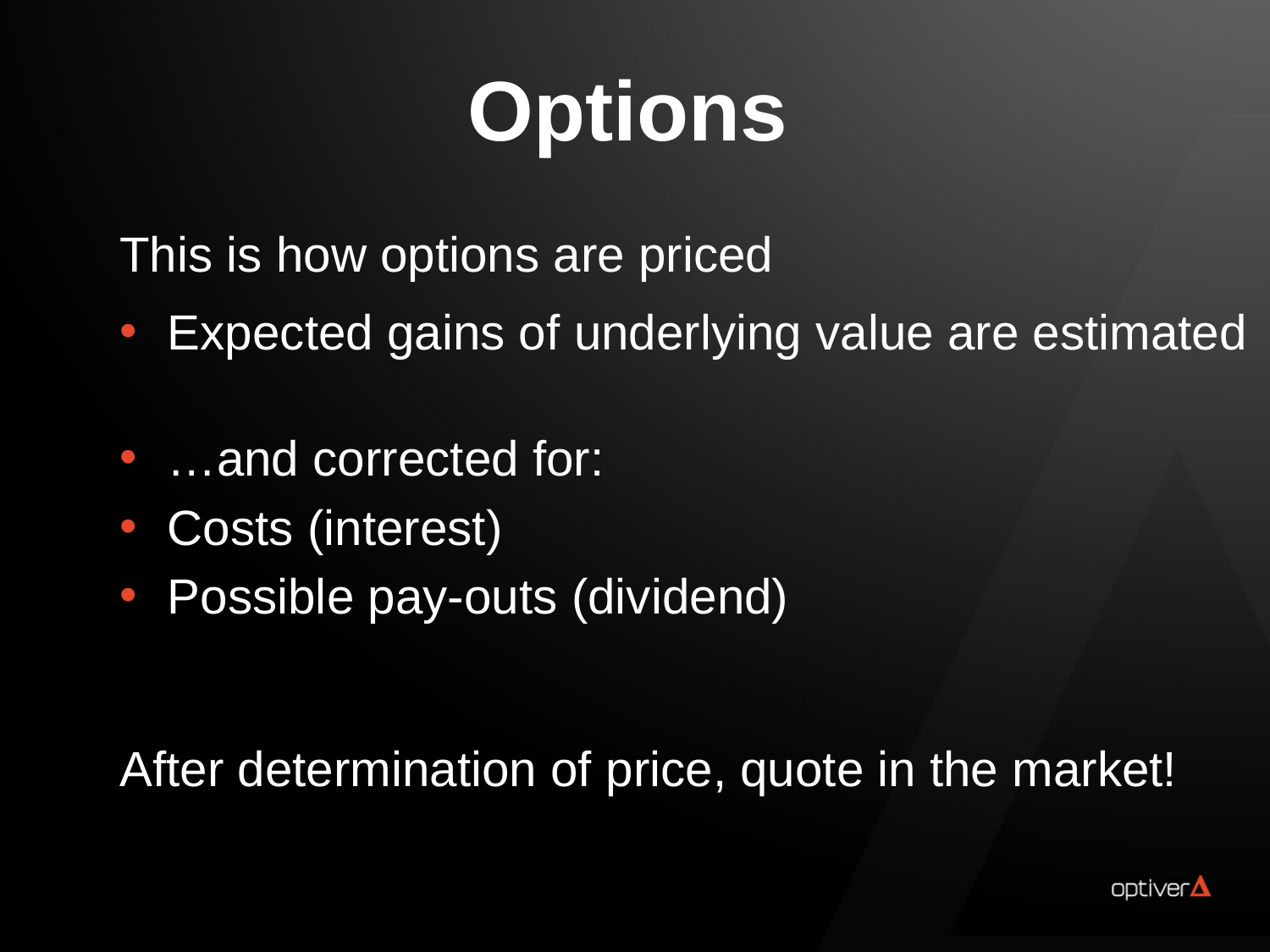

Options
This is how options are priced

Expected gains of underlying value are estimated

…and corrected for:
Costs (interest)
Possible pay-outs (dividend)

After determination of price, quote in the market!